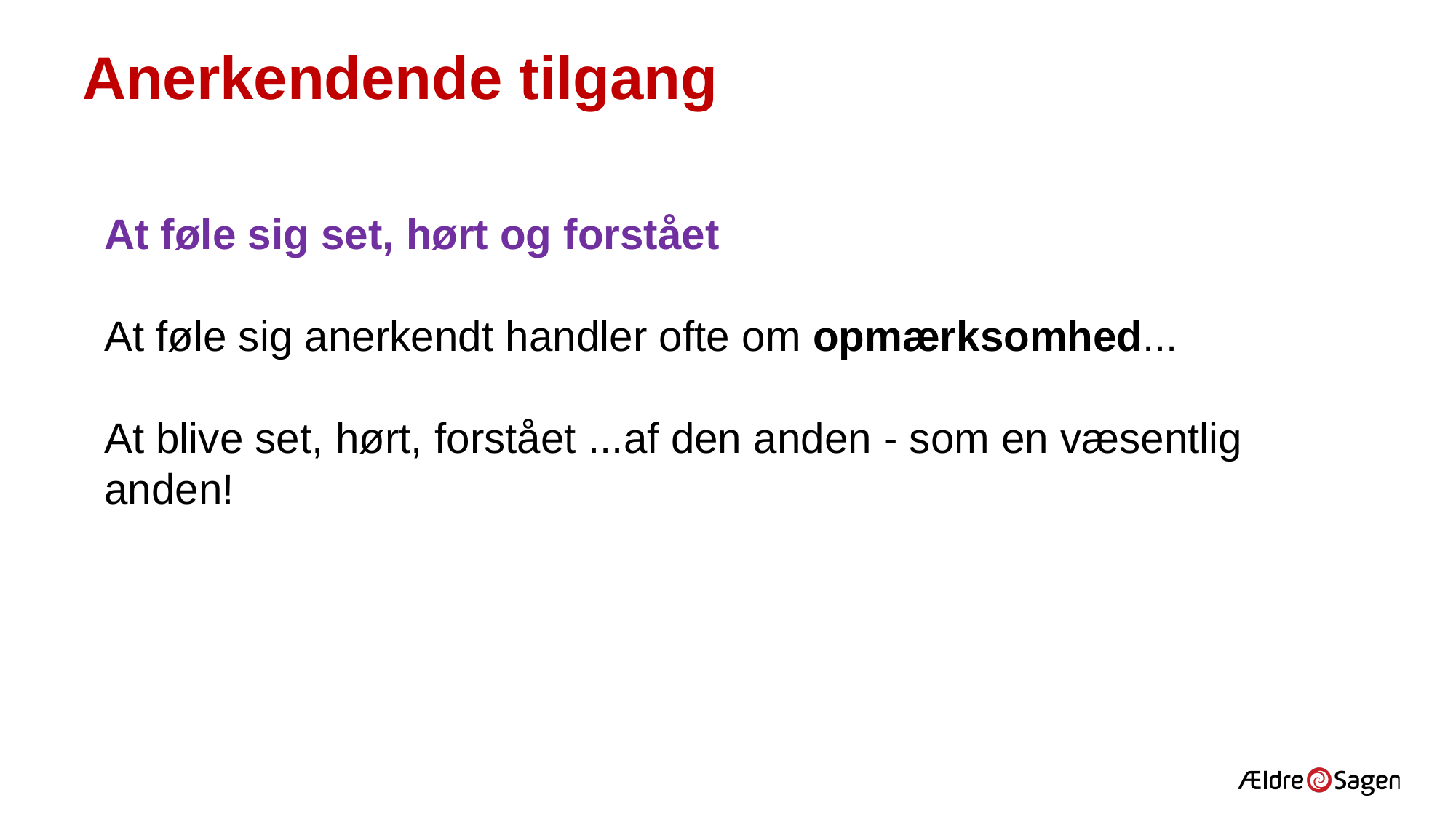

Anerkendende tilgang

At føle sig set, hørt og forstået

At føle sig anerkendt handler ofte om opmærksomhed...

At blive set, hørt, forstået ...af den anden - som en væsentlig anden!